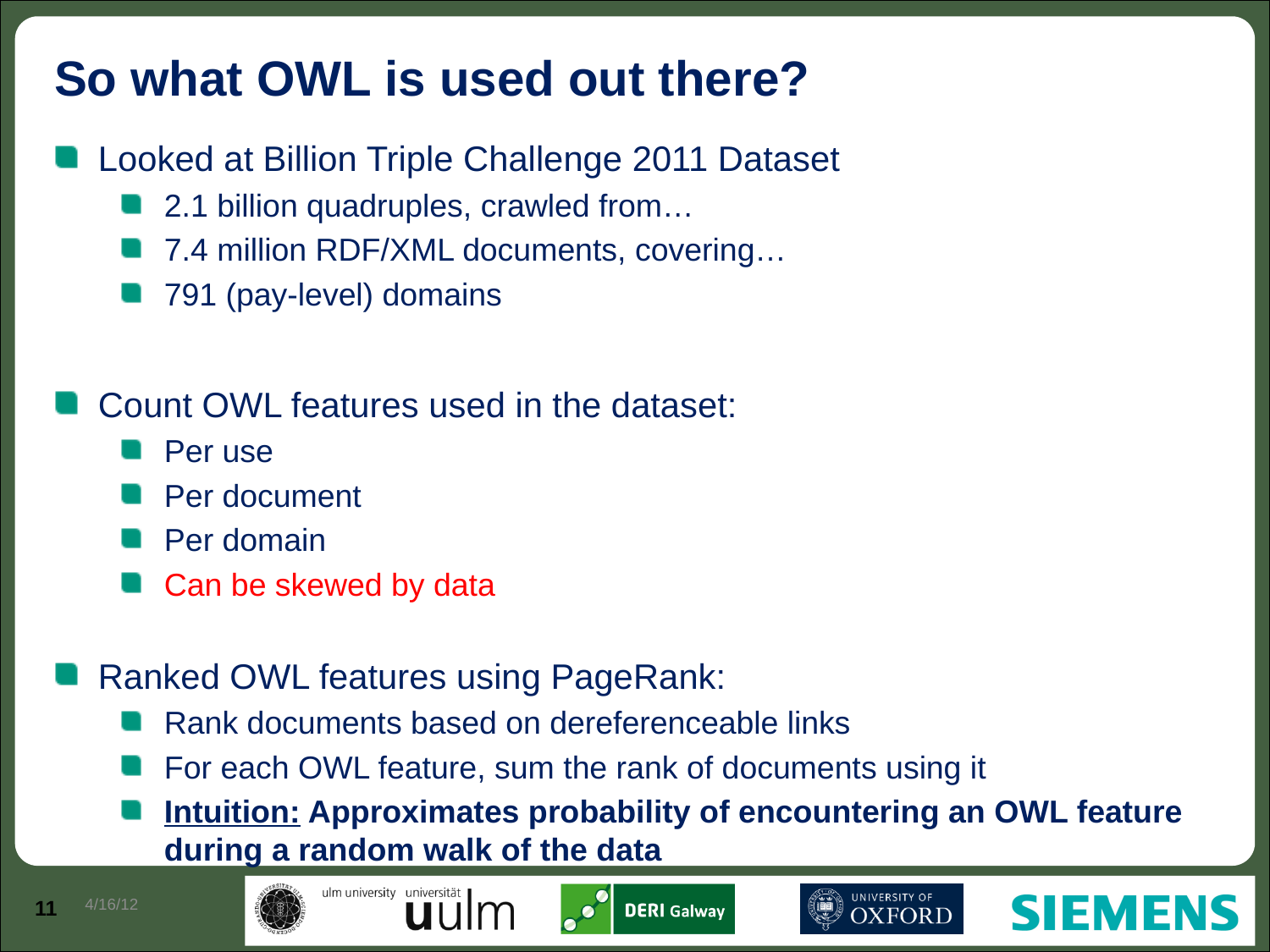

# So what OWL is used out there?
Looked at Billion Triple Challenge 2011 Dataset
2.1 billion quadruples, crawled from…
7.4 million RDF/XML documents, covering…
791 (pay-level) domains

Count OWL features used in the dataset:
Per use
Per document
Per domain
Can be skewed by data

Ranked OWL features using PageRank:
Rank documents based on dereferenceable links
For each OWL feature, sum the rank of documents using it
Intuition: Approximates probability of encountering an OWL feature during a random walk of the data

4/16/12